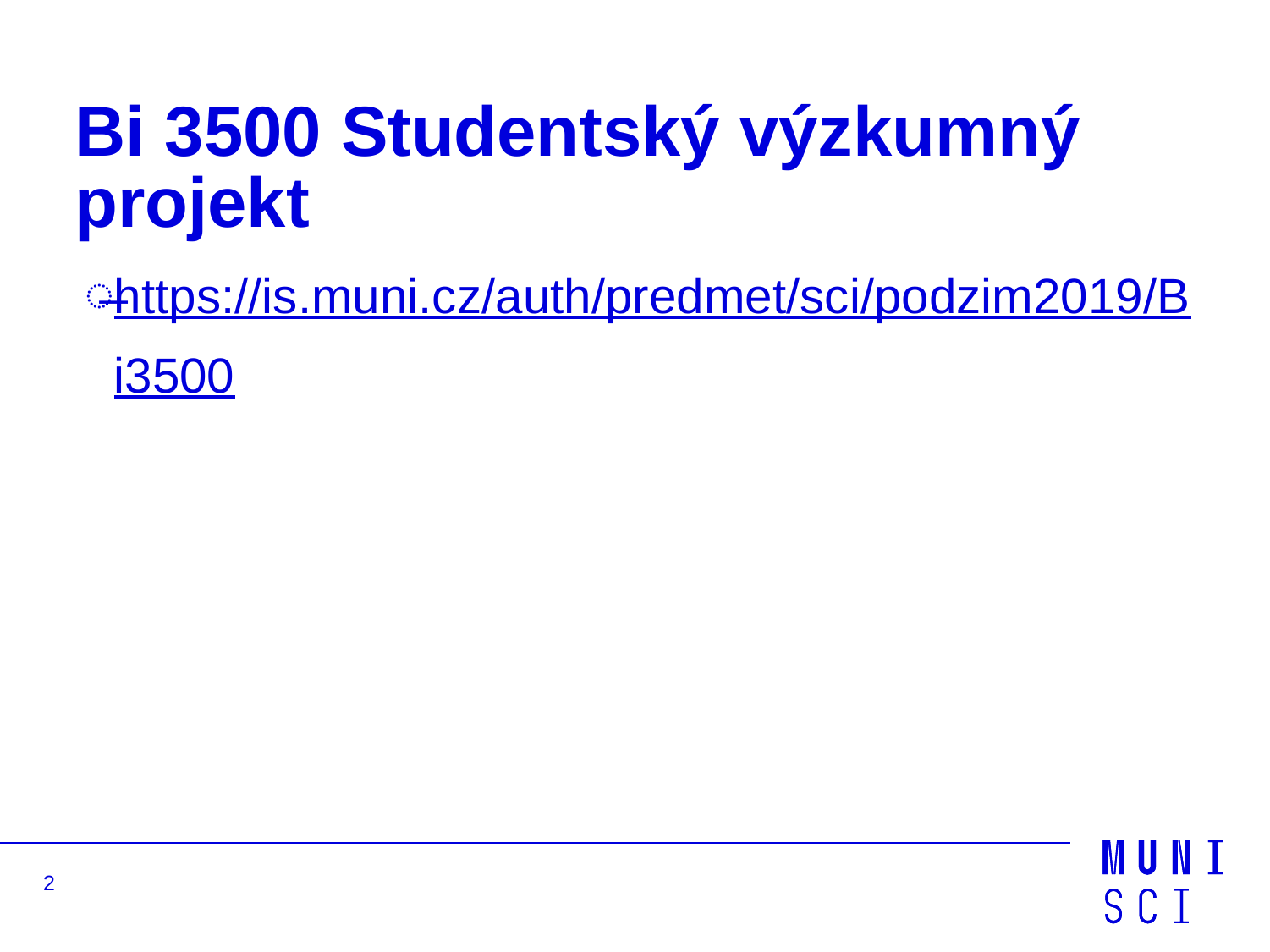

# Bi 3500 Studentský výzkumný projekt
https://is.muni.cz/auth/predmet/sci/podzim2019/Bi3500
2